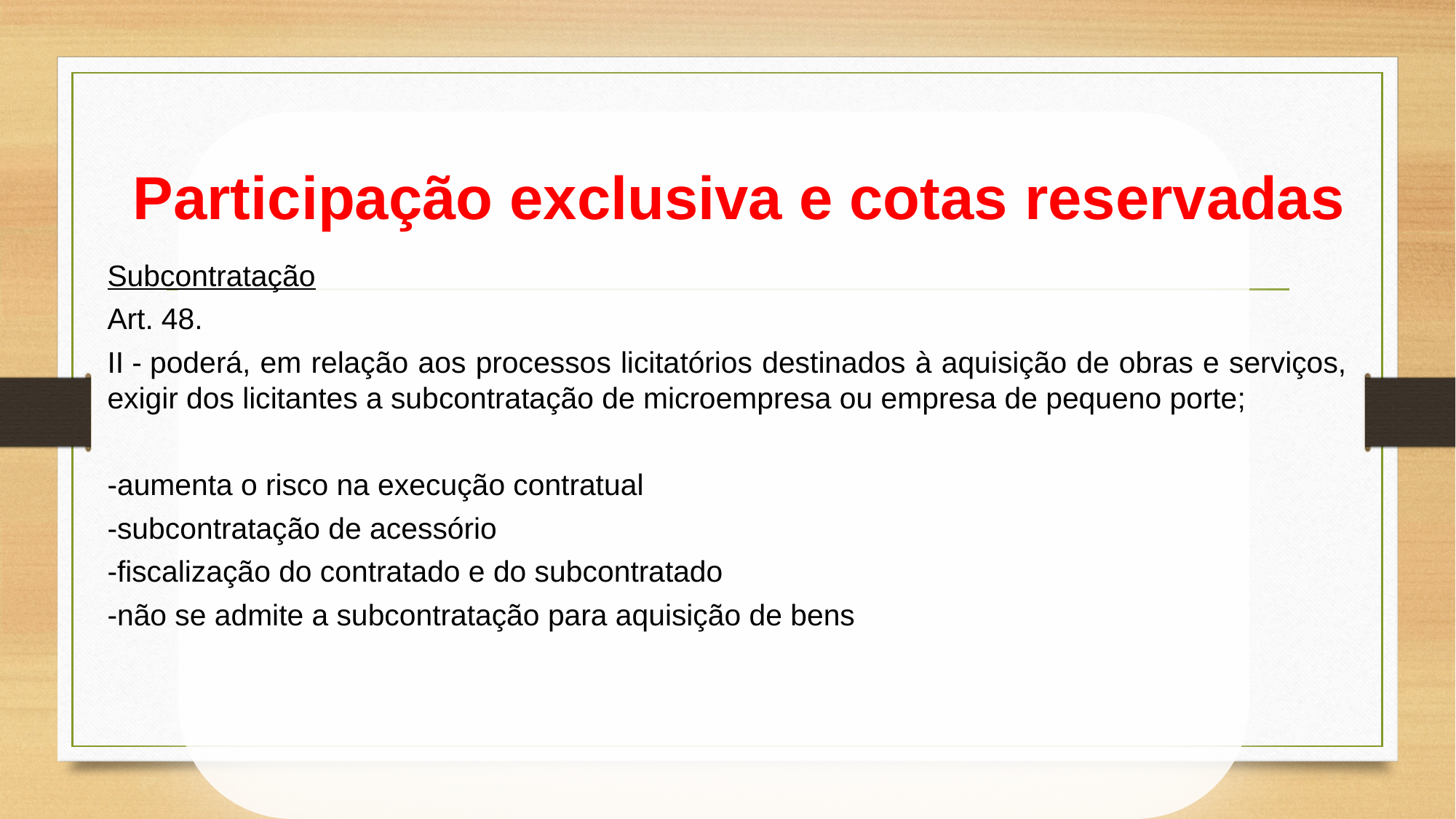

# Participação exclusiva e cotas reservadas
Subcontratação
Art. 48.
II - poderá, em relação aos processos licitatórios destinados à aquisição de obras e serviços, exigir dos licitantes a subcontratação de microempresa ou empresa de pequeno porte;

-aumenta o risco na execução contratual
-subcontratação de acessório
-fiscalização do contratado e do subcontratado
-não se admite a subcontratação para aquisição de bens